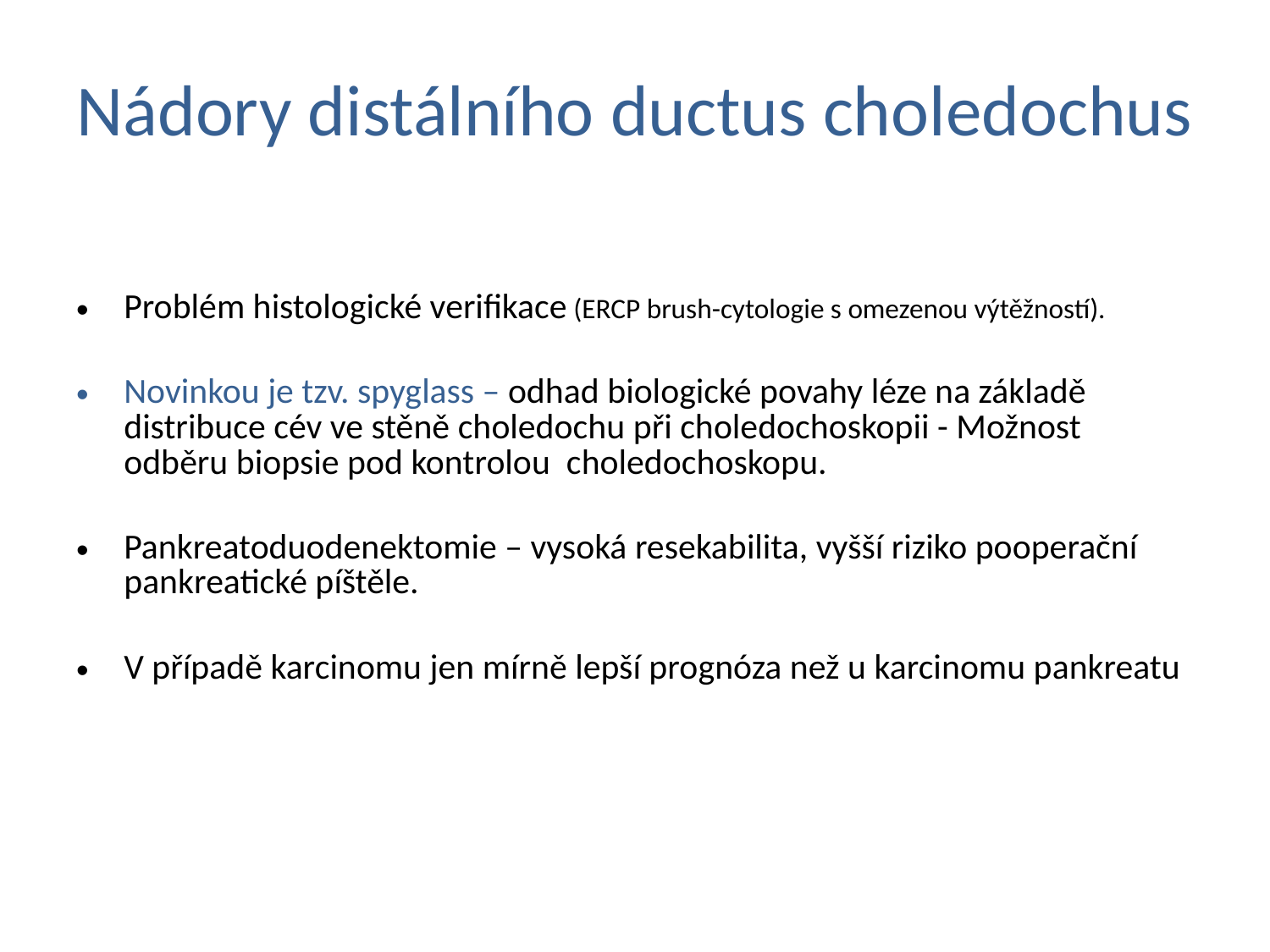

# Nádory distálního ductus choledochus

Problém histologické verifikace (ERCP brush-cytologie s omezenou výtěžností).

Novinkou je tzv. spyglass – odhad biologické povahy léze na základě distribuce cév ve stěně choledochu při choledochoskopii - Možnost odběru biopsie pod kontrolou  choledochoskopu.

Pankreatoduodenektomie – vysoká resekabilita, vyšší riziko pooperační pankreatické píštěle.

V případě karcinomu jen mírně lepší prognóza než u karcinomu pankreatu